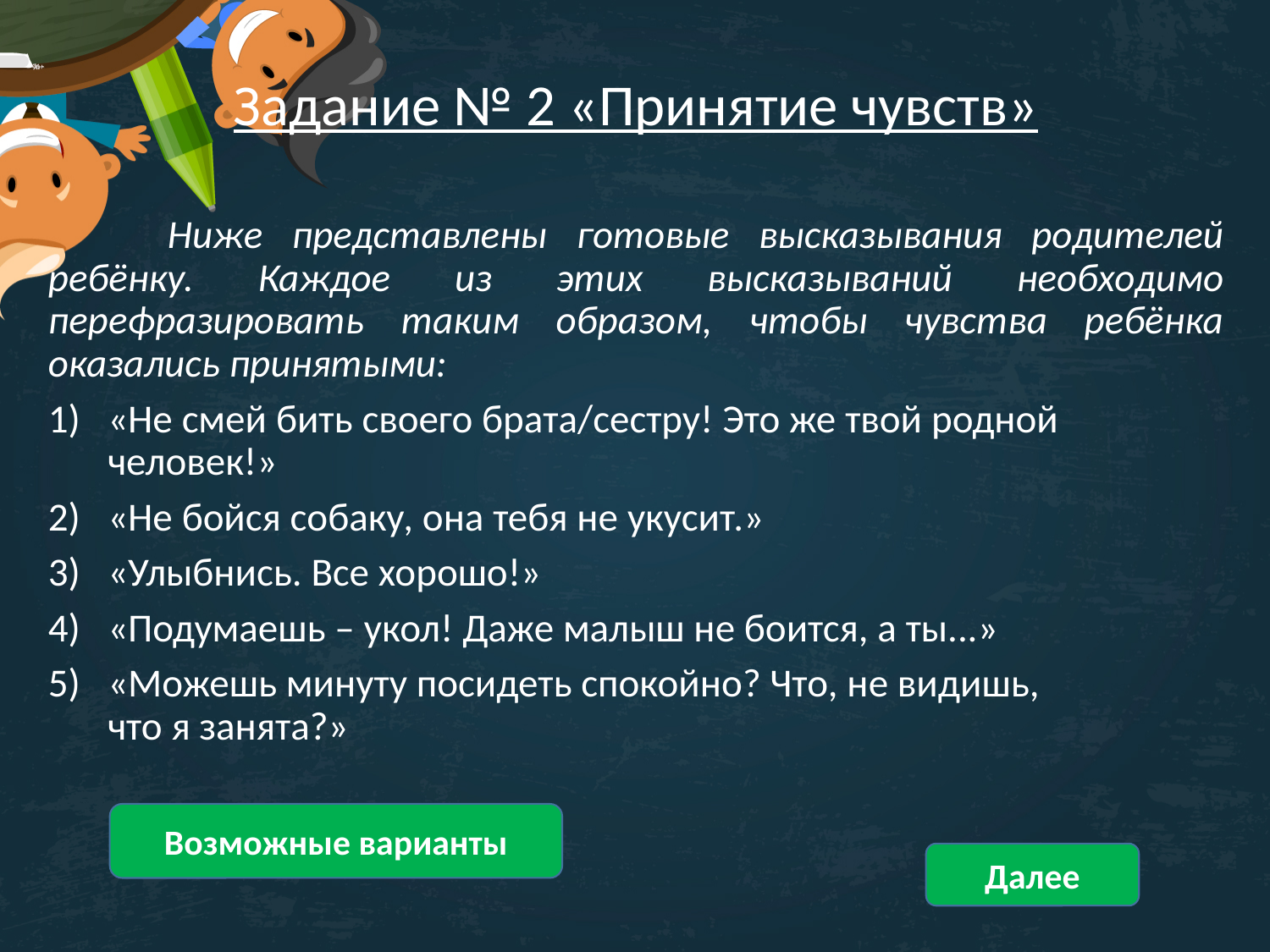

# Задание № 2 «Принятие чувств»
	Ниже представлены готовые высказывания родителей ребёнку. Каждое из этих высказываний необходимо перефразировать таким образом, чтобы чувства ребёнка оказались принятыми:
«Не смей бить своего брата/сестру! Это же твой родной человек!»
«Не бойся собаку, она тебя не укусит.»
«Улыбнись. Все хорошо!»
«Подумаешь – укол! Даже малыш не боится, а ты...»
«Можешь минуту посидеть спокойно? Что, не видишь, что я занята?»
Возможные варианты
Далее